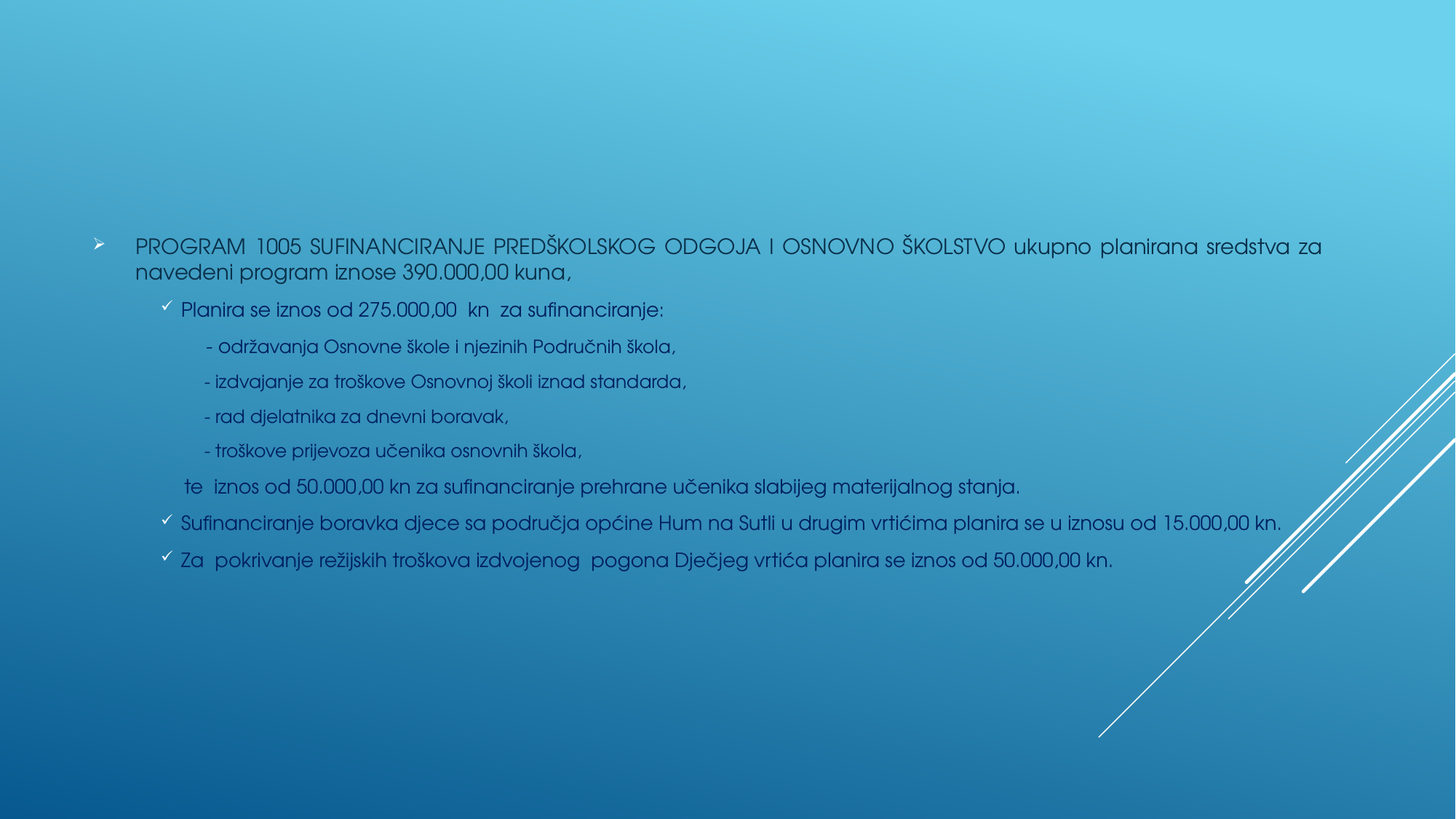

PROGRAM 1005 SUFINANCIRANJE PREDŠKOLSKOG ODGOJA I OSNOVNO ŠKOLSTVO ukupno planirana sredstva za navedeni program iznose 390.000,00 kuna,
Planira se iznos od 275.000,00  kn  za sufinanciranje:
     - održavanja Osnovne škole i njezinih Područnih škola,
     - izdvajanje za troškove Osnovnoj školi iznad standarda,
     - rad djelatnika za dnevni boravak,
     - troškove prijevoza učenika osnovnih škola,
 te  iznos od 50.000,00 kn za sufinanciranje prehrane učenika slabijeg materijalnog stanja.
Sufinanciranje boravka djece sa područja općine Hum na Sutli u drugim vrtićima planira se u iznosu od 15.000,00 kn.
Za  pokrivanje režijskih troškova izdvojenog  pogona Dječjeg vrtića planira se iznos od 50.000,00 kn.